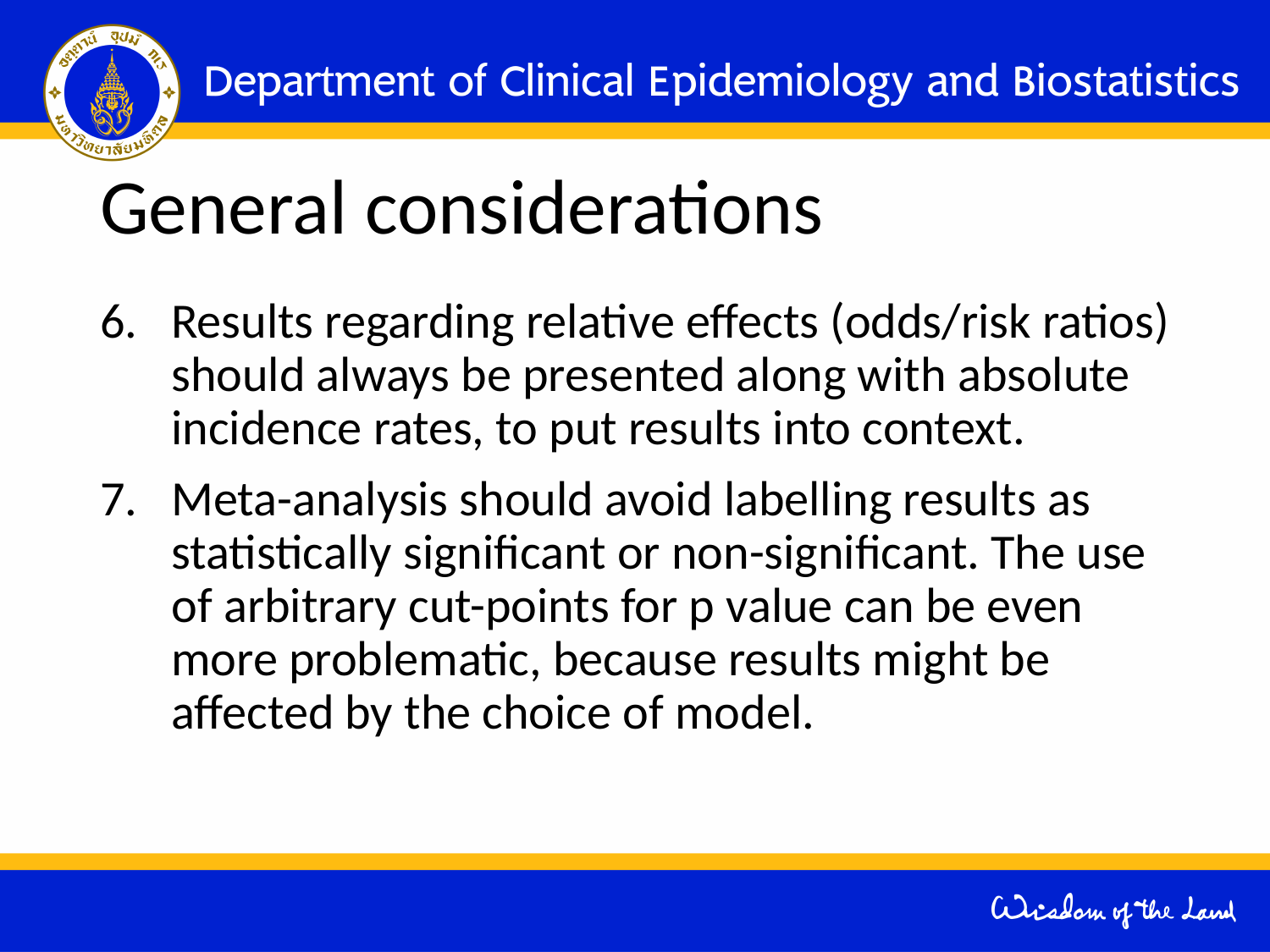

# General considerations
Results regarding relative effects (odds/risk ratios) should always be presented along with absolute incidence rates, to put results into context.
Meta-analysis should avoid labelling results as statistically significant or non-significant. The use of arbitrary cut-points for p value can be even more problematic, because results might be affected by the choice of model.